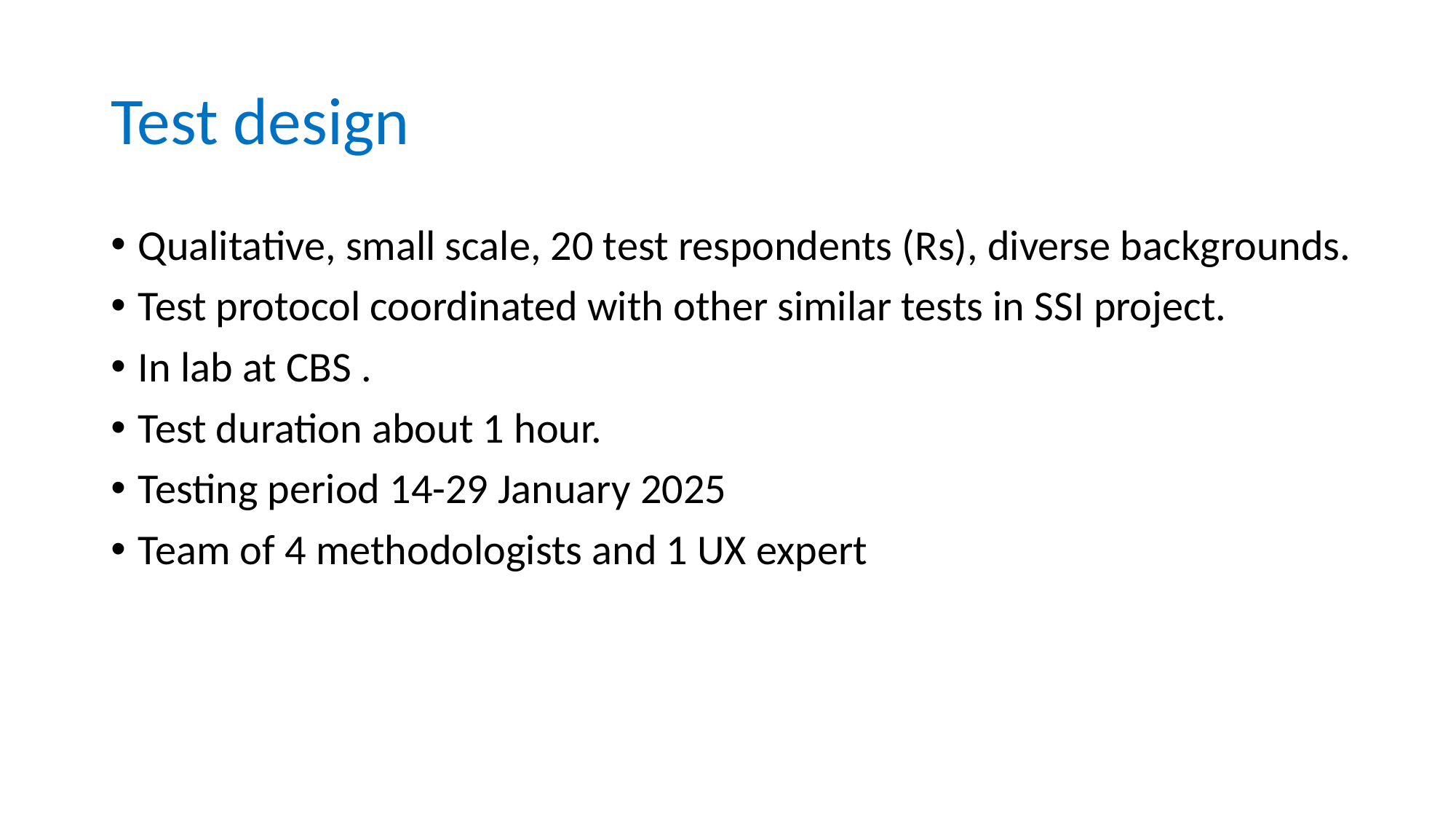

# Test design
Qualitative, small scale, 20 test respondents (Rs), diverse backgrounds.
Test protocol coordinated with other similar tests in SSI project.
In lab at CBS .
Test duration about 1 hour.
Testing period 14-29 January 2025
Team of 4 methodologists and 1 UX expert